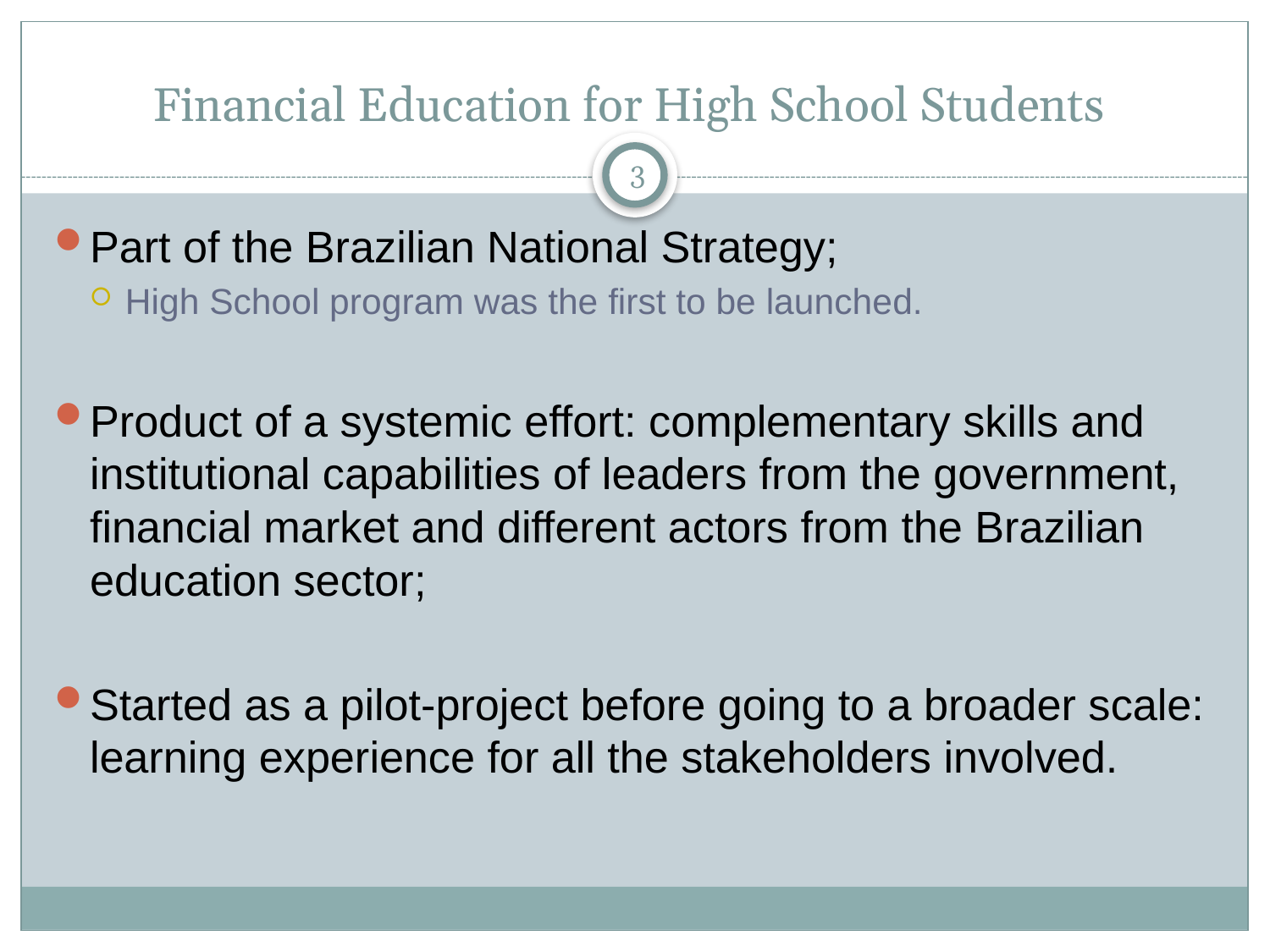

# Financial Education for High School Students
3
Part of the Brazilian National Strategy;
High School program was the first to be launched.

Product of a systemic effort: complementary skills and institutional capabilities of leaders from the government, financial market and different actors from the Brazilian education sector;

Started as a pilot-project before going to a broader scale: learning experience for all the stakeholders involved.